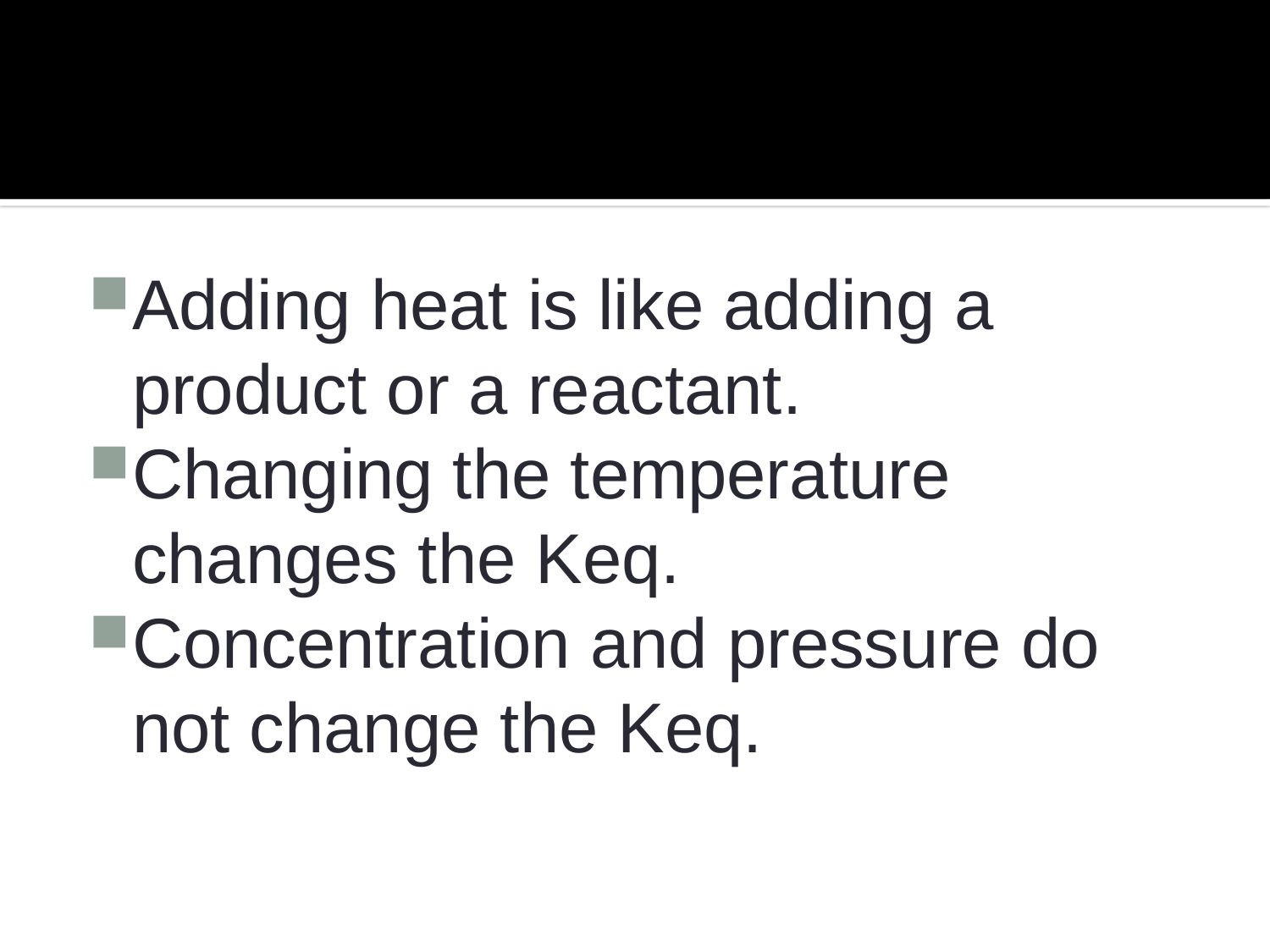

#
Adding heat is like adding a product or a reactant.
Changing the temperature changes the Keq.
Concentration and pressure do not change the Keq.